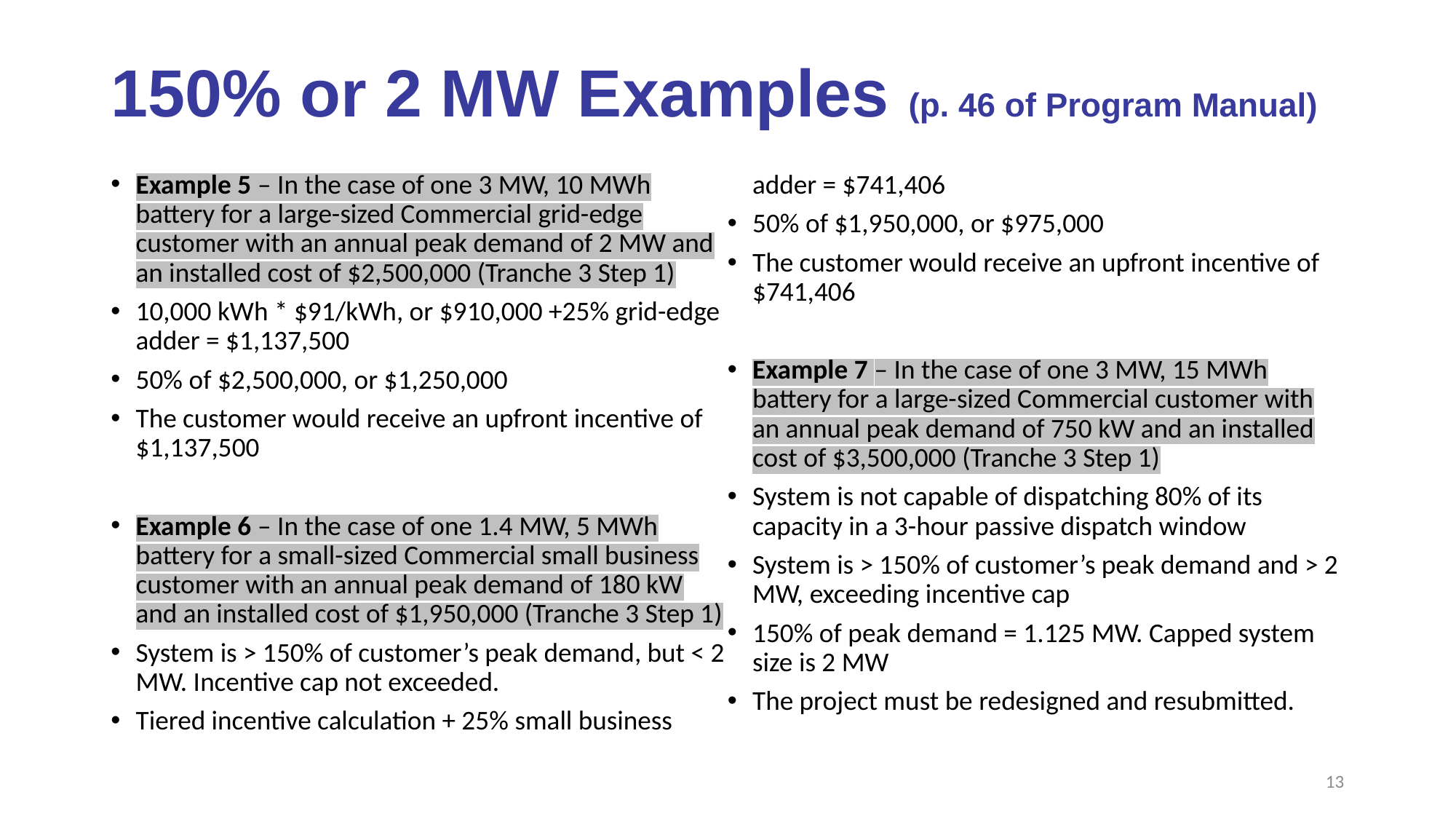

# 150% or 2 MW Examples (p. 46 of Program Manual)
Example 5 – In the case of one 3 MW, 10 MWh battery for a large-sized Commercial grid-edge customer with an annual peak demand of 2 MW and an installed cost of $2,500,000 (Tranche 3 Step 1)
10,000 kWh * $91/kWh, or $910,000 +25% grid-edge adder = $1,137,500
50% of $2,500,000, or $1,250,000
The customer would receive an upfront incentive of $1,137,500

Example 6 – In the case of one 1.4 MW, 5 MWh battery for a small-sized Commercial small business customer with an annual peak demand of 180 kW and an installed cost of $1,950,000 (Tranche 3 Step 1)
System is > 150% of customer’s peak demand, but < 2 MW. Incentive cap not exceeded.
Tiered incentive calculation + 25% small business adder = $741,406
50% of $1,950,000, or $975,000
The customer would receive an upfront incentive of $741,406

Example 7 – In the case of one 3 MW, 15 MWh battery for a large-sized Commercial customer with an annual peak demand of 750 kW and an installed cost of $3,500,000 (Tranche 3 Step 1)
System is not capable of dispatching 80% of its capacity in a 3-hour passive dispatch window
System is > 150% of customer’s peak demand and > 2 MW, exceeding incentive cap
150% of peak demand = 1.125 MW. Capped system size is 2 MW
The project must be redesigned and resubmitted.
13